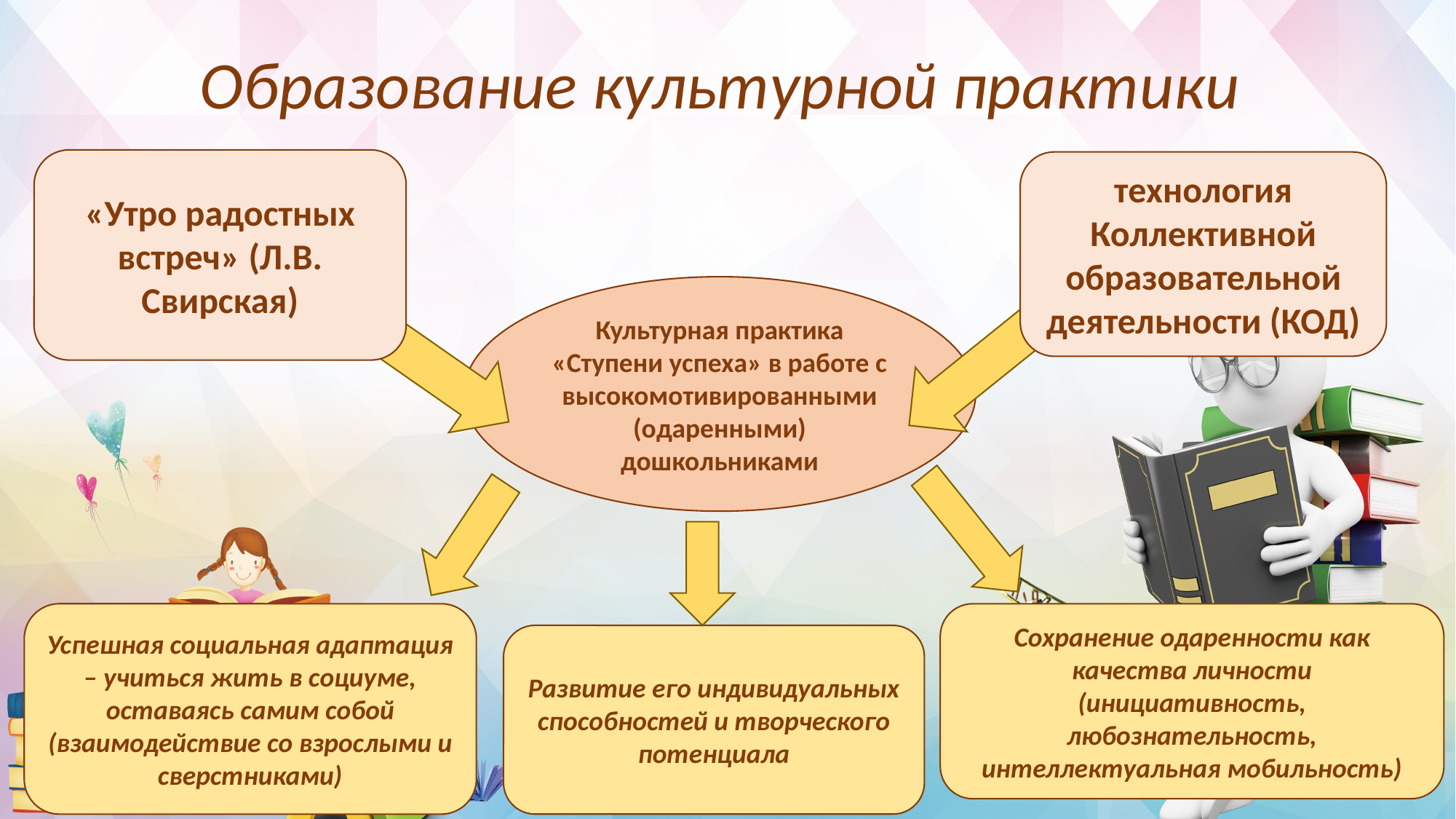

# Образование культурной практики
«Утро радостных встреч» (Л.В. Свирская)
технология Коллективной образовательной деятельности (КОД)
Культурная практика «Ступени успеха» в работе с высокомотивированными (одаренными) дошкольниками

Успешная социальная адаптация – учиться жить в социуме, оставаясь самим собой (взаимодействие со взрослыми и сверстниками)
Сохранение одаренности как качества личности (инициативность, любознательность, интеллектуальная мобильность)
Развитие его индивидуальных способностей и творческого потенциала